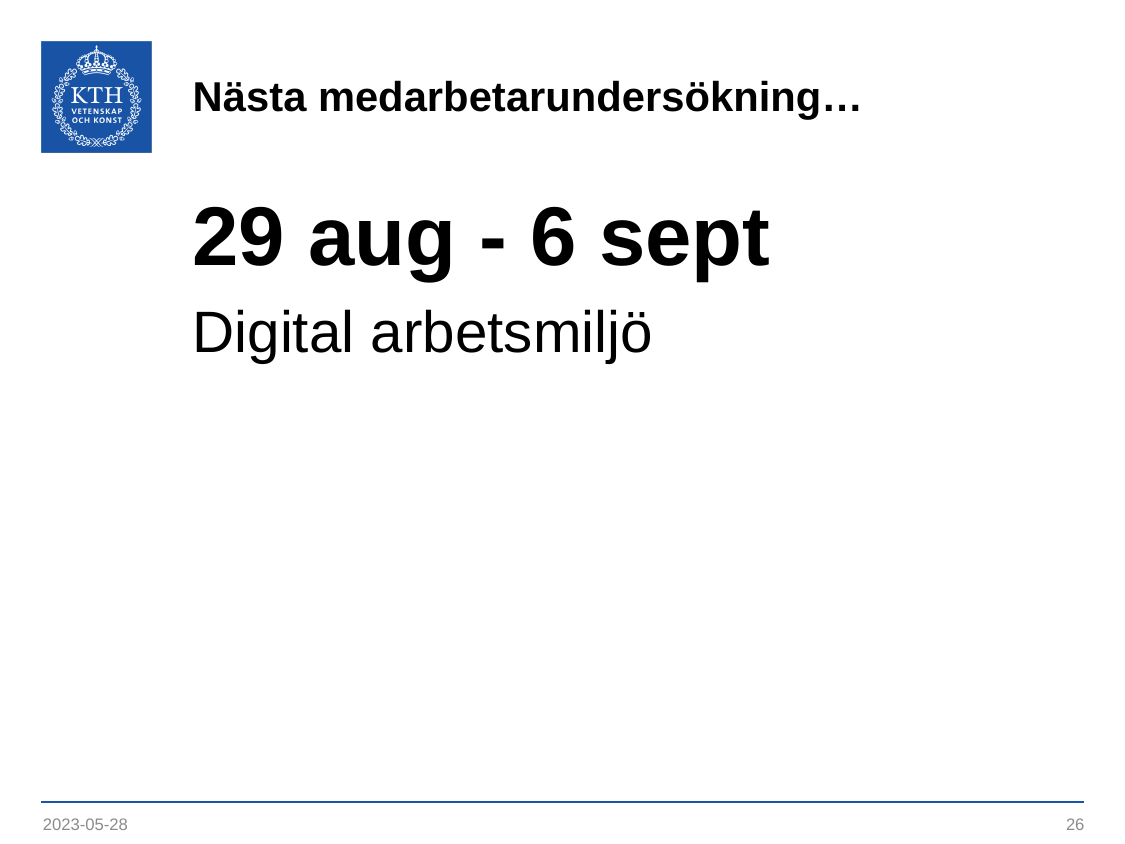

# Nästa medarbetarundersökning…
29 aug - 6 sept
Digital arbetsmiljö

2023-05-28

26